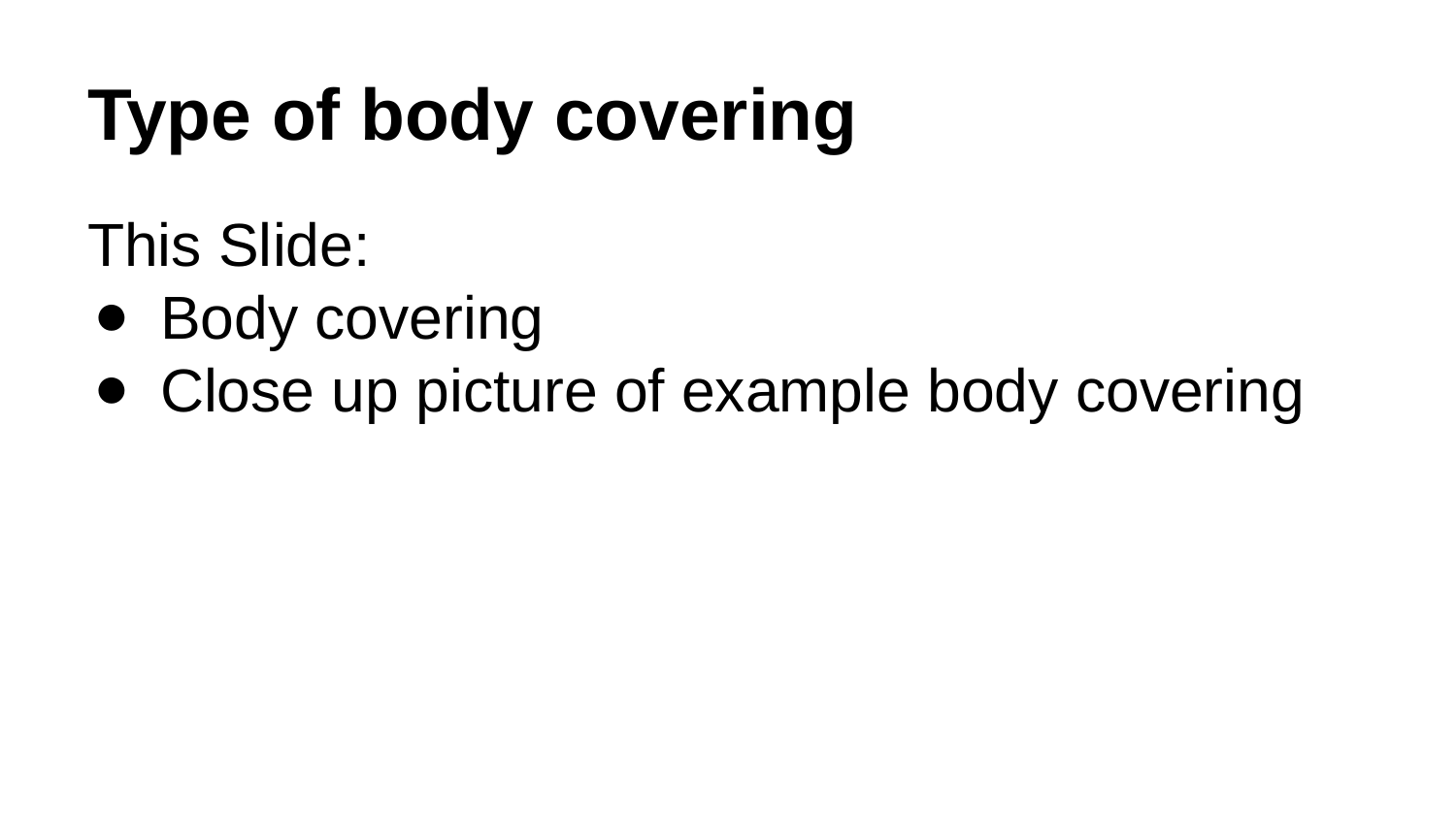

# Type of body covering
This Slide:
Body covering
Close up picture of example body covering